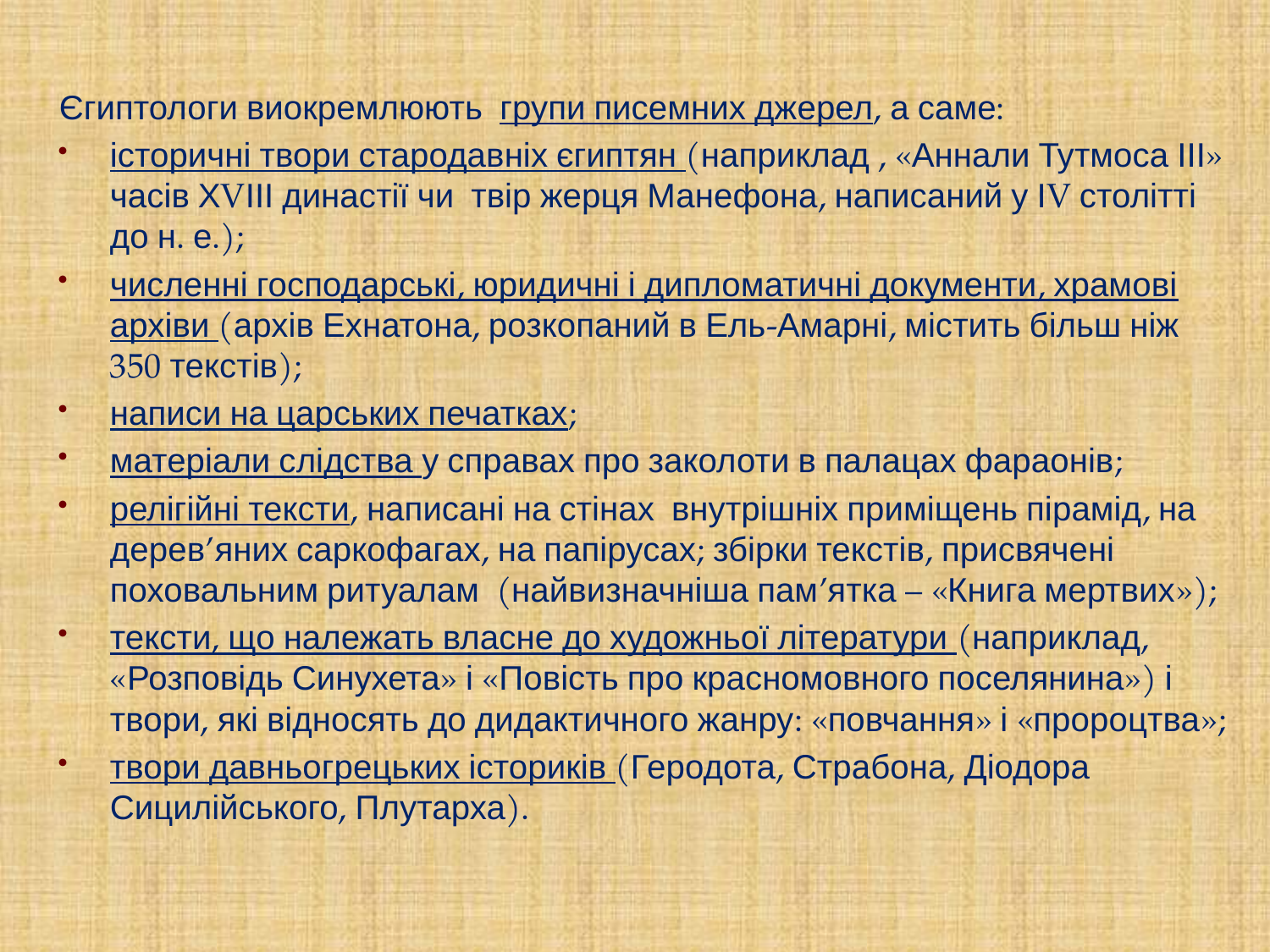

Єгиптологи виокремлюють  групи писемних джерел, а саме:
історичні твори стародавніх єгиптян (наприклад , «Аннали Тутмоса ІІІ» часів ХVІІІ династії чи  твір жерця Манефона, написаний у ІV столітті до н. е.);
численні господарські, юридичні і дипломатичні документи, храмові архіви (архів Ехнатона, розкопаний в Ель-Амарні, містить більш ніж 350 текстів);
написи на царських печатках;
матеріали слідства у справах про заколоти в палацах фараонів;
релігійні тексти, написані на стінах  внутрішніх приміщень пірамід, на дерев’яних саркофагах, на папірусах; збірки текстів, присвячені поховальним ритуалам  (найвизначніша пам’ятка – «Книга мертвих»);
тексти, що належать власне до художньої літератури (наприклад, «Розповідь Синухета» і «Повість про красномовного поселянина») і твори, які відносять до дидактичного жанру: «повчання» і «пророцтва»;
твори давньогрецьких істориків (Геродота, Страбона, Діодора Сицилійського, Плутарха).